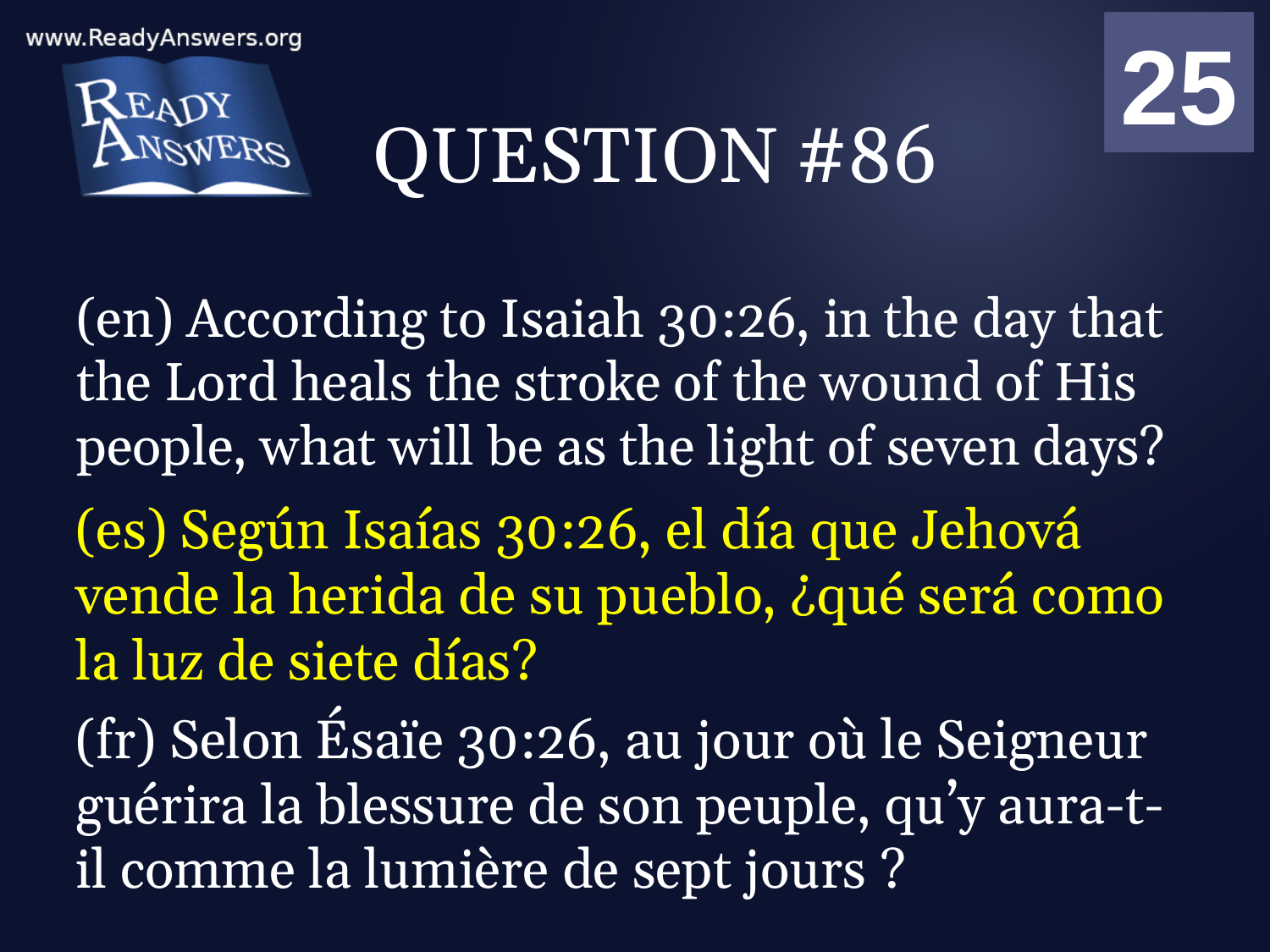

01
02
03
04
05
06
07
08
09
10
11
12
13
14
15
16
17
18
19
20
21
22
23
24
25
00
# QUESTION #86
(en) According to Isaiah 30:26, in the day that the Lord heals the stroke of the wound of His people, what will be as the light of seven days?
(es) Según Isaías 30:26, el día que Jehová vende la herida de su pueblo, ¿qué será como la luz de siete días?
(fr) Selon Ésaïe 30:26, au jour où le Seigneur guérira la blessure de son peuple, qu’y aura-t-il comme la lumière de sept jours ?